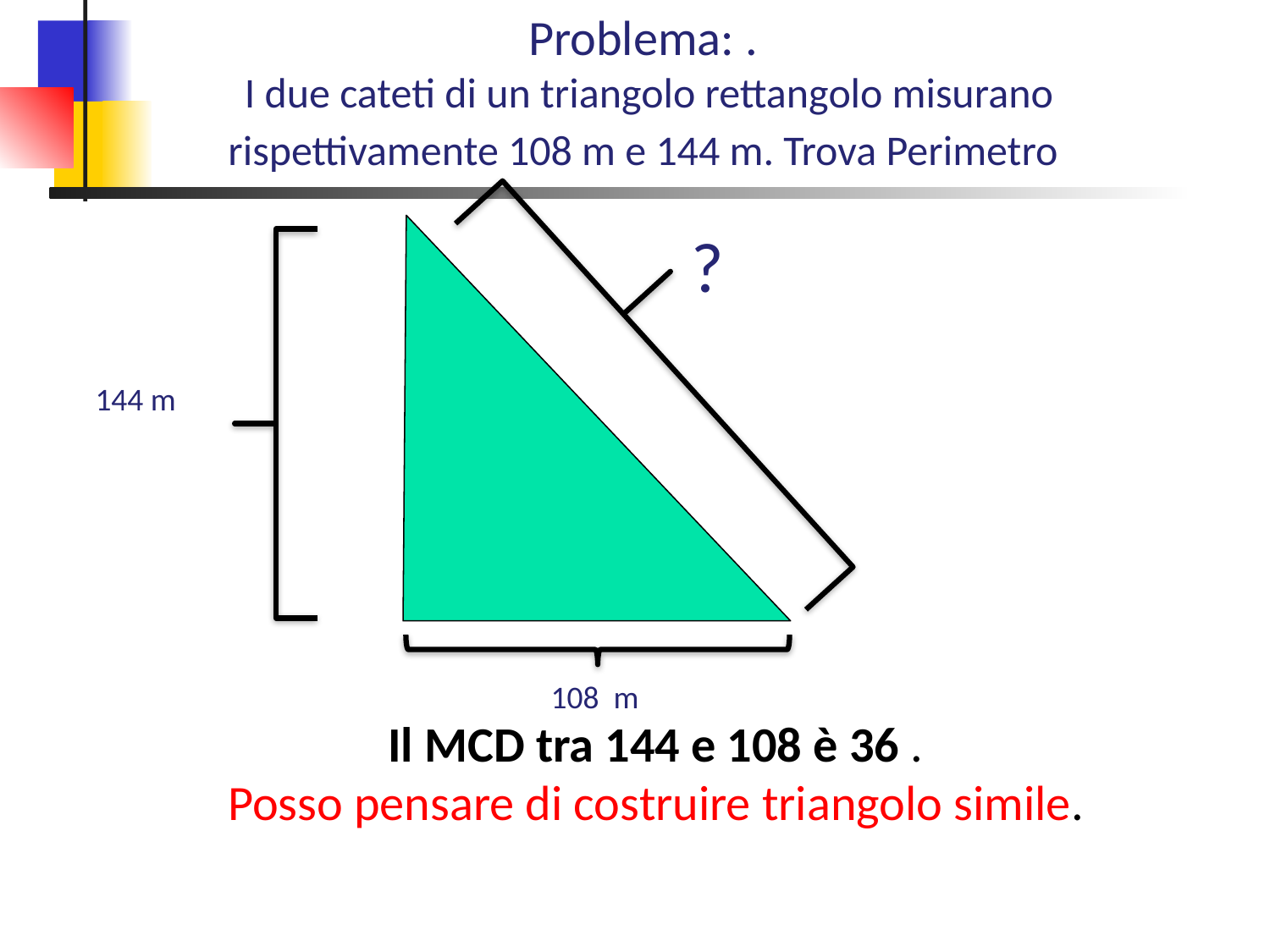

Problema: .
I due cateti di un triangolo rettangolo misurano rispettivamente 108 m e 144 m. Trova Perimetro

?

144 m

108  m
Il MCD tra 144 e 108 è 36 .
Posso pensare di costruire triangolo simile.